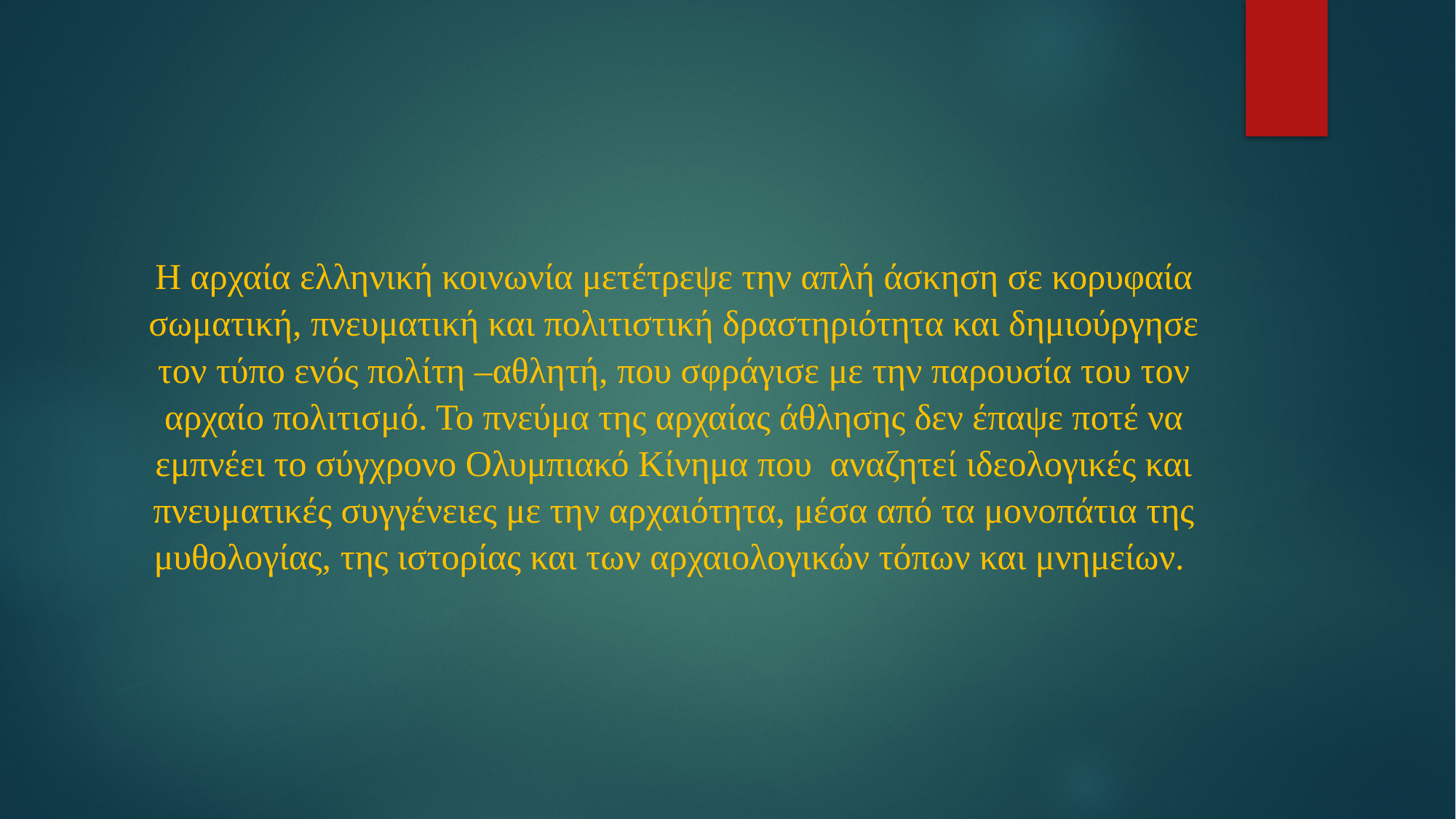

Η αρχαία ελληνική κοινωνία μετέτρεψε την απλή άσκηση σε κορυφαία σωματική, πνευματική και πολιτιστική δραστηριότητα και δημιούργησε τον τύπο ενός πολίτη –αθλητή, που σφράγισε με την παρουσία του τον αρχαίο πολιτισμό. Το πνεύμα της αρχαίας άθλησης δεν έπαψε ποτέ να εμπνέει το σύγχρονο Ολυμπιακό Κίνημα που  αναζητεί ιδεολογικές και πνευματικές συγγένειες με την αρχαιότητα, μέσα από τα μονοπάτια της μυθολογίας, της ιστορίας και των αρχαιολογικών τόπων και μνημείων.